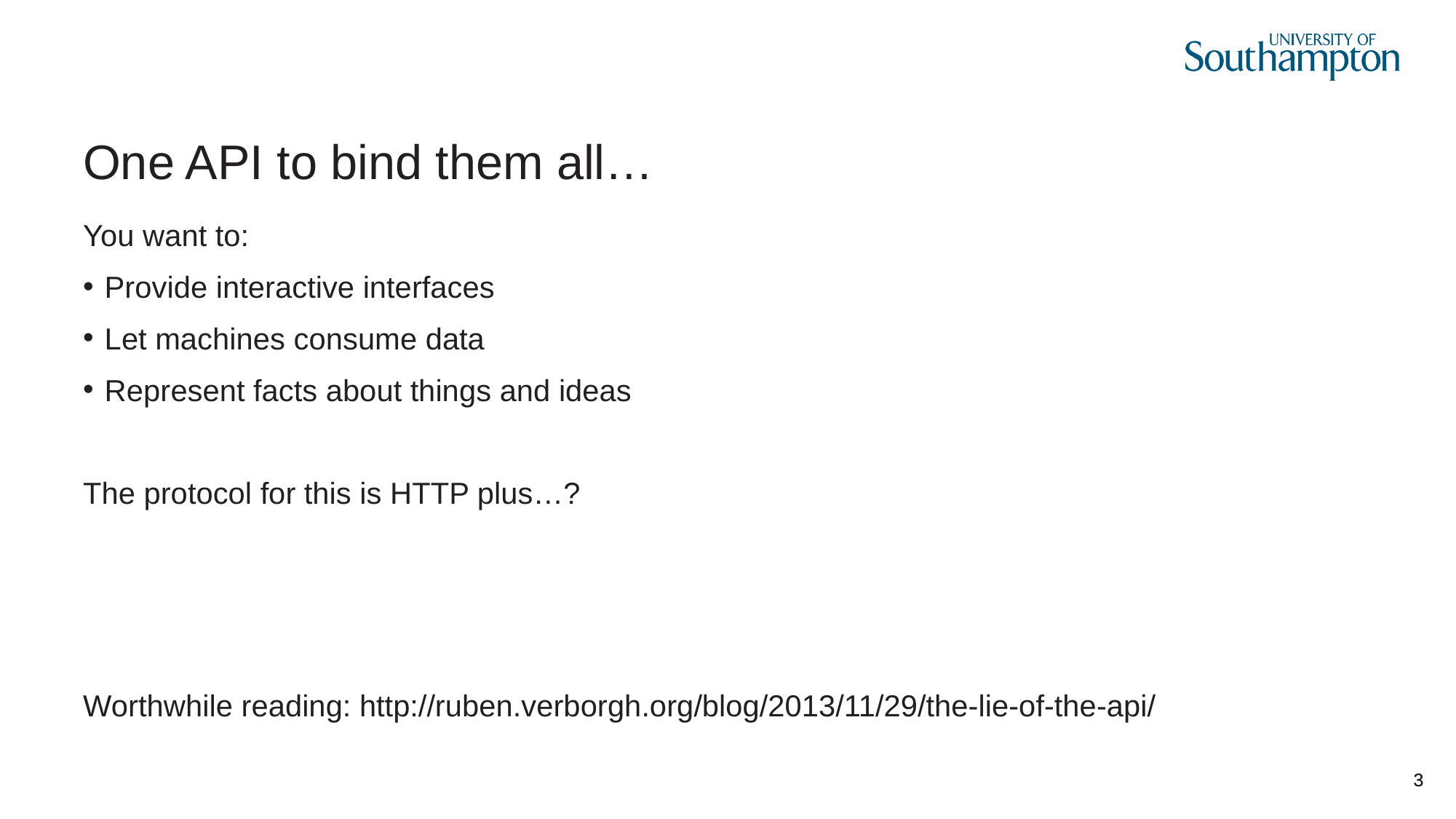

# One API to bind them all…
You want to:
Provide interactive interfaces
Let machines consume data
Represent facts about things and ideas

The protocol for this is HTTP plus…?

Worthwhile reading: http://ruben.verborgh.org/blog/2013/11/29/the-lie-of-the-api/

3